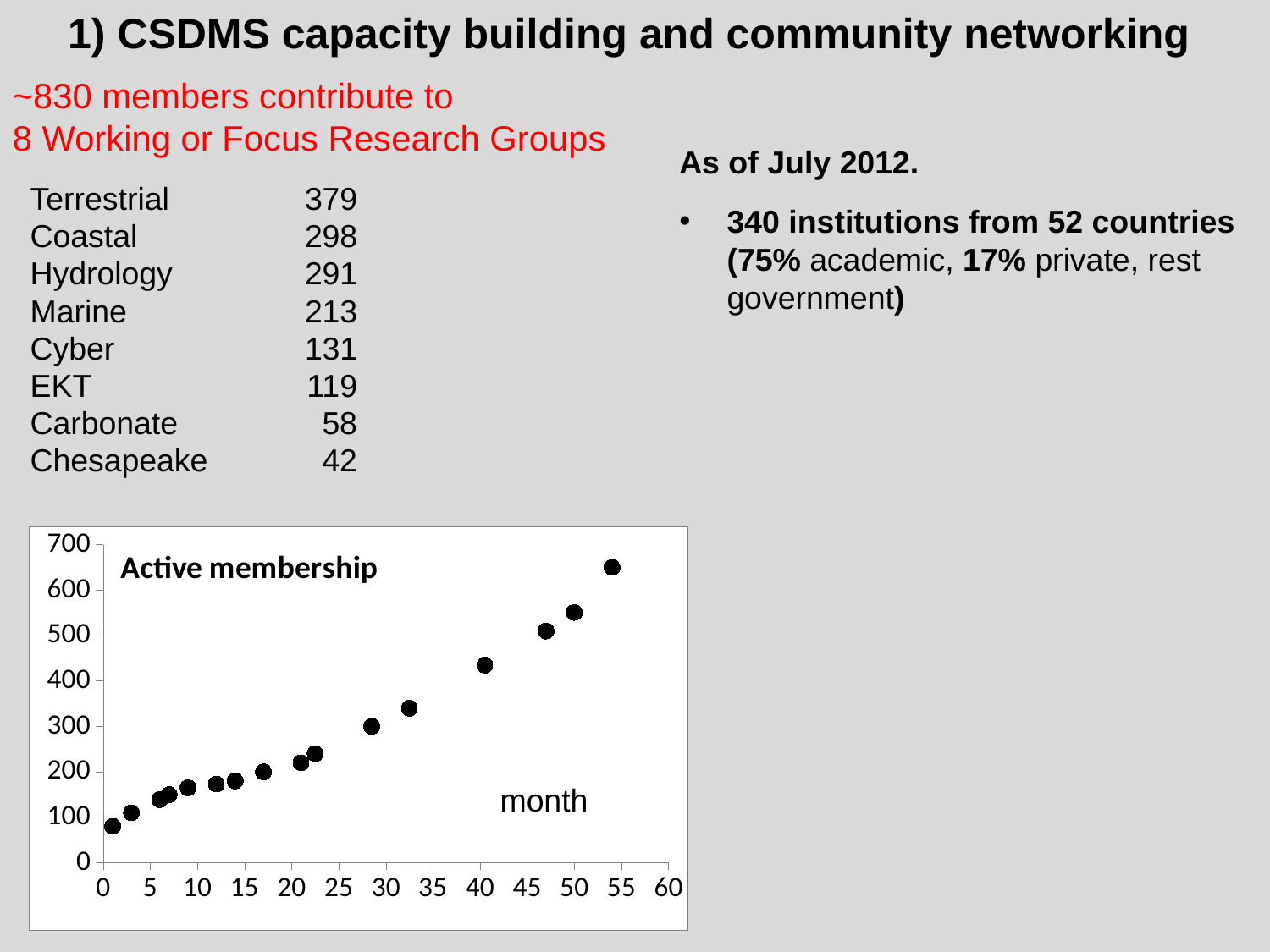

1) CSDMS capacity building and community networking

~830 members contribute to
8 Working or Focus Research Groups
As of July 2012.
340 institutions from 52 countries (75% academic, 17% private, rest government)
| Terrestrial | 379 |
| --- | --- |
| Coastal | 298 |
| Hydrology | 291 |
| Marine | 213 |
| Cyber | 131 |
| EKT | 119 |
| Carbonate | 58 |
| Chesapeake | 42 |

### Chart: Active membership

| Category |  |
|---|---|
month